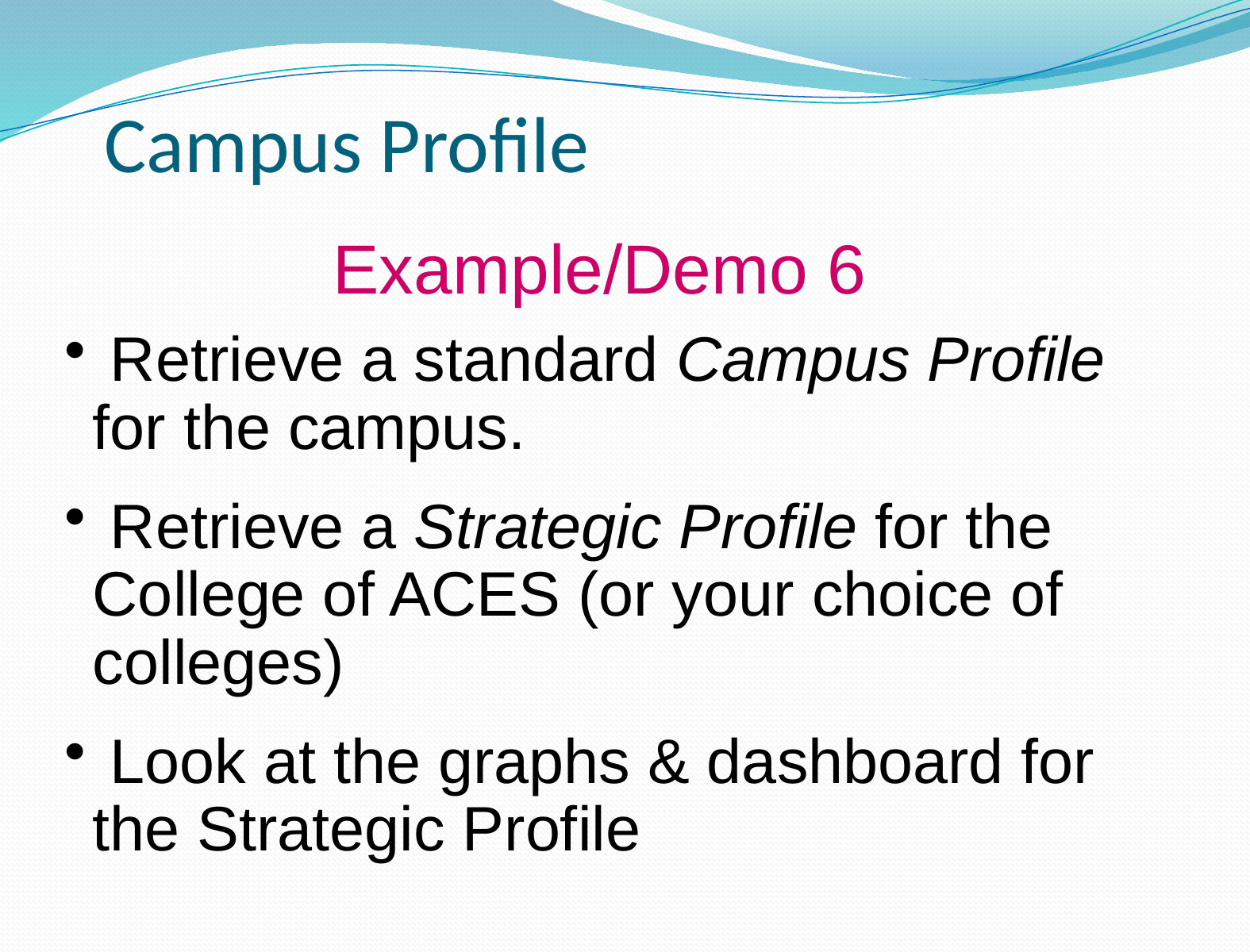

# Campus Profile
Example/Demo 6
 Retrieve a standard Campus Profile for the campus.
 Retrieve a Strategic Profile for the College of ACES (or your choice of colleges)
 Look at the graphs & dashboard for the Strategic Profile